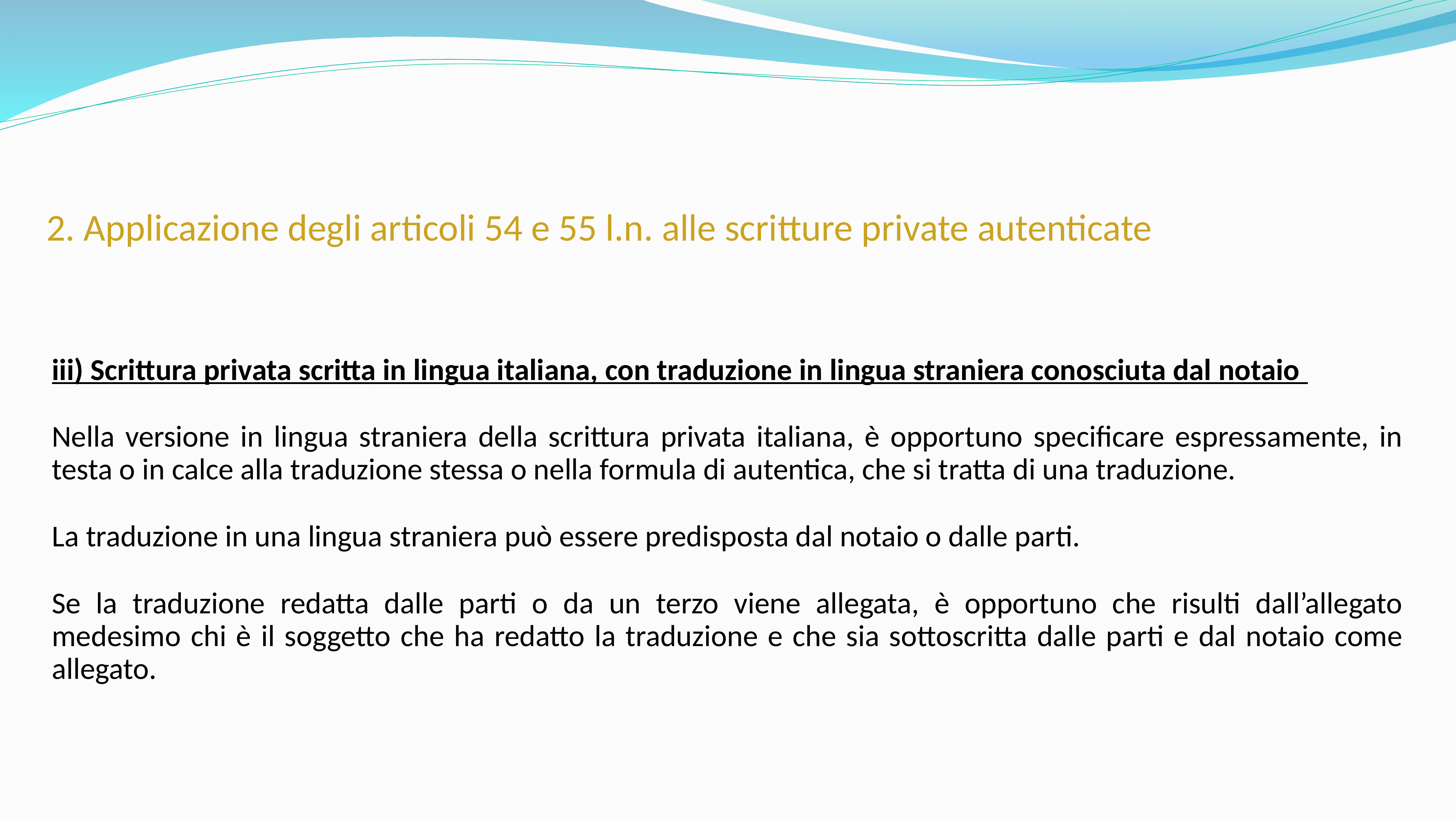

2. Applicazione degli articoli 54 e 55 l.n. alle scritture private autenticate
iii) Scrittura privata scritta in lingua italiana, con traduzione in lingua straniera conosciuta dal notaio
Nella versione in lingua straniera della scrittura privata italiana, è opportuno specificare espressamente, in testa o in calce alla traduzione stessa o nella formula di autentica, che si tratta di una traduzione.
La traduzione in una lingua straniera può essere predisposta dal notaio o dalle parti.
Se la traduzione redatta dalle parti o da un terzo viene allegata, è opportuno che risulti dall’allegato medesimo chi è il soggetto che ha redatto la traduzione e che sia sottoscritta dalle parti e dal notaio come allegato.